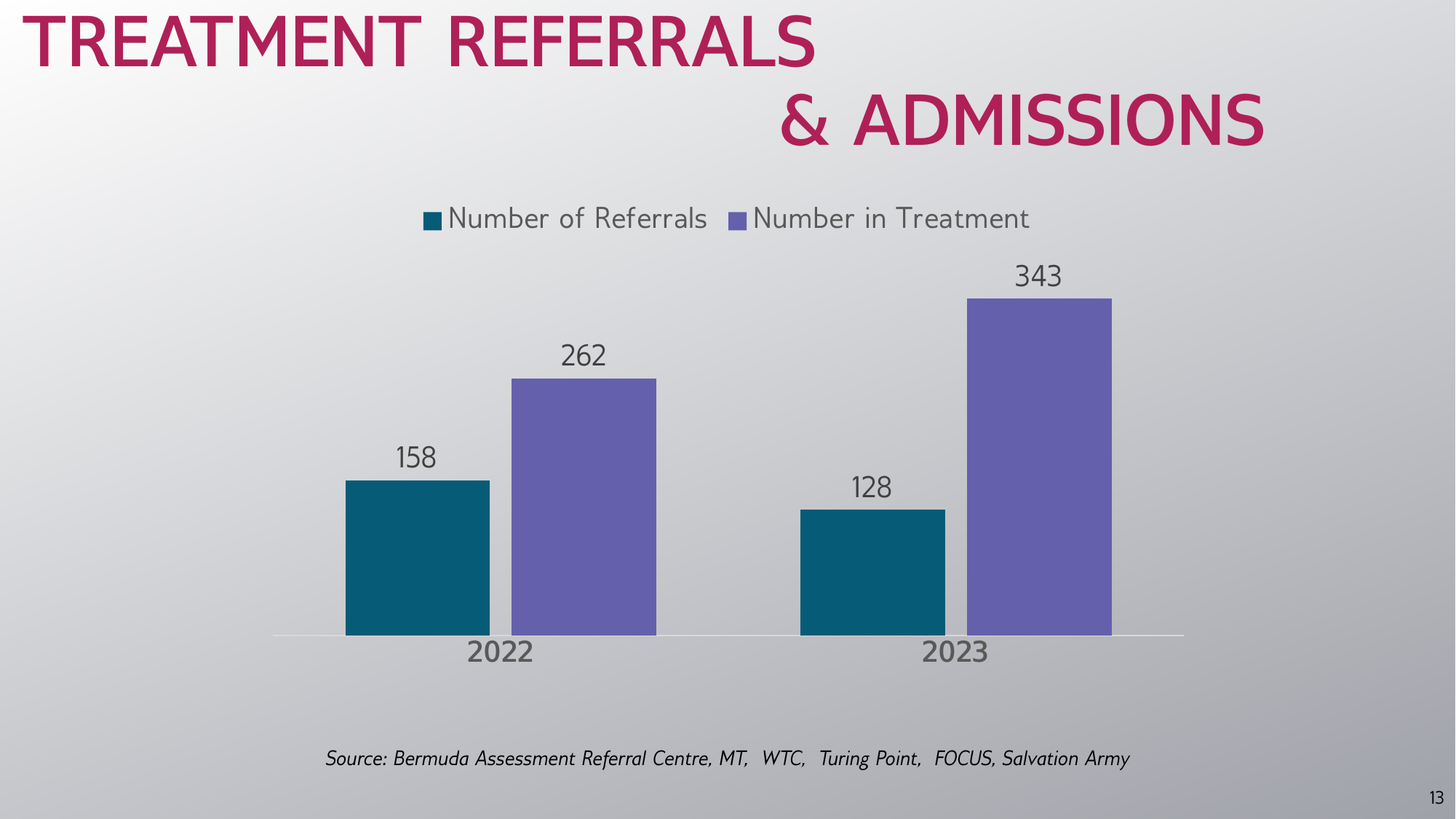

# TREATMENT REFERRALS                                                    & ADMISSIONS

### Chart

| Category | Number of Referrals | Number in Treatment |
|---|---|---|
| 2022 | 158.0 | 262.0 |
| 2023 | 128.0 | 343.0 |
Source: Bermuda Assessment Referral Centre, MT,  WTC,  Turing Point,  FOCUS, Salvation Army
13